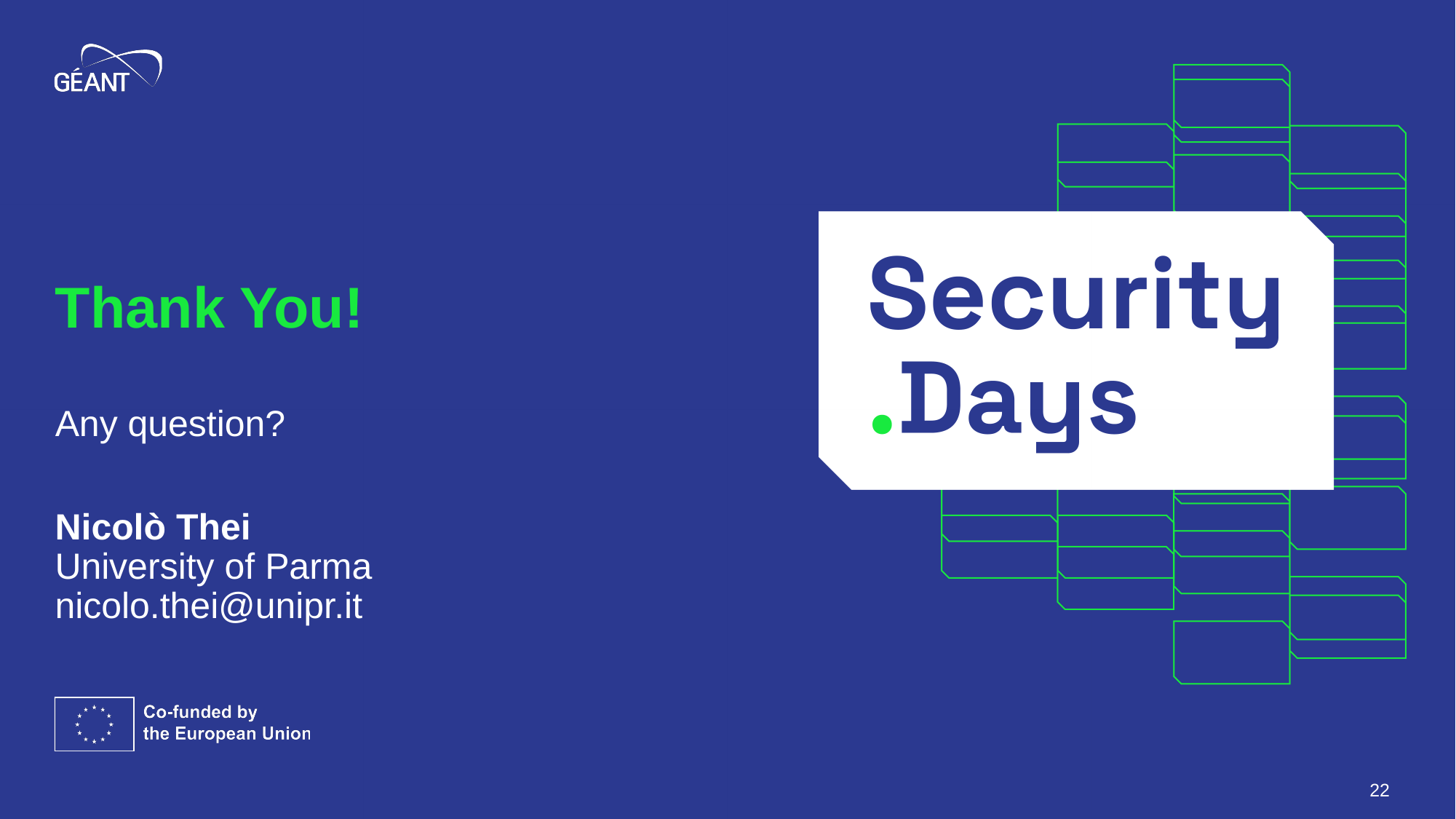

# Thank You!
Any question?
Nicolò Thei
University of Parma
nicolo.thei@unipr.it
22